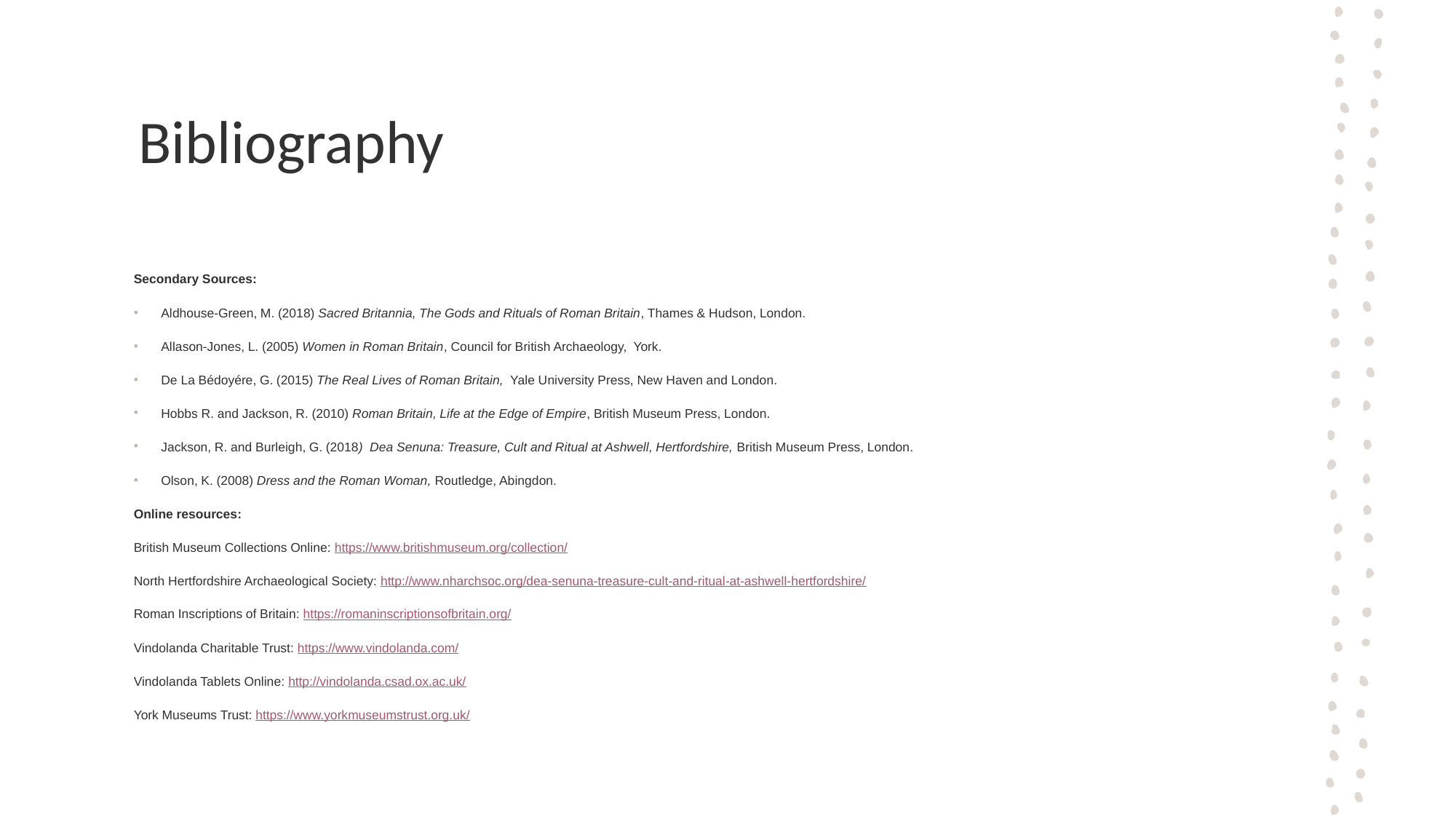

# Bibliography
Secondary Sources:
Aldhouse-Green, M. (2018) Sacred Britannia, The Gods and Rituals of Roman Britain, Thames & Hudson, London.
Allason-Jones, L. (2005) Women in Roman Britain, Council for British Archaeology,  York.
De La Bédoyére, G. (2015) The Real Lives of Roman Britain,  Yale University Press, New Haven and London.
Hobbs R. and Jackson, R. (2010) Roman Britain, Life at the Edge of Empire, British Museum Press, London.
Jackson, R. and Burleigh, G. (2018)  Dea Senuna: Treasure, Cult and Ritual at Ashwell, Hertfordshire, British Museum Press, London.
Olson, K. (2008) Dress and the Roman Woman, Routledge, Abingdon.
Online resources:
British Museum Collections Online: https://www.britishmuseum.org/collection/
North Hertfordshire Archaeological Society: http://www.nharchsoc.org/dea-senuna-treasure-cult-and-ritual-at-ashwell-hertfordshire/
Roman Inscriptions of Britain: https://romaninscriptionsofbritain.org/
Vindolanda Charitable Trust: https://www.vindolanda.com/
Vindolanda Tablets Online: http://vindolanda.csad.ox.ac.uk/
York Museums Trust: https://www.yorkmuseumstrust.org.uk/